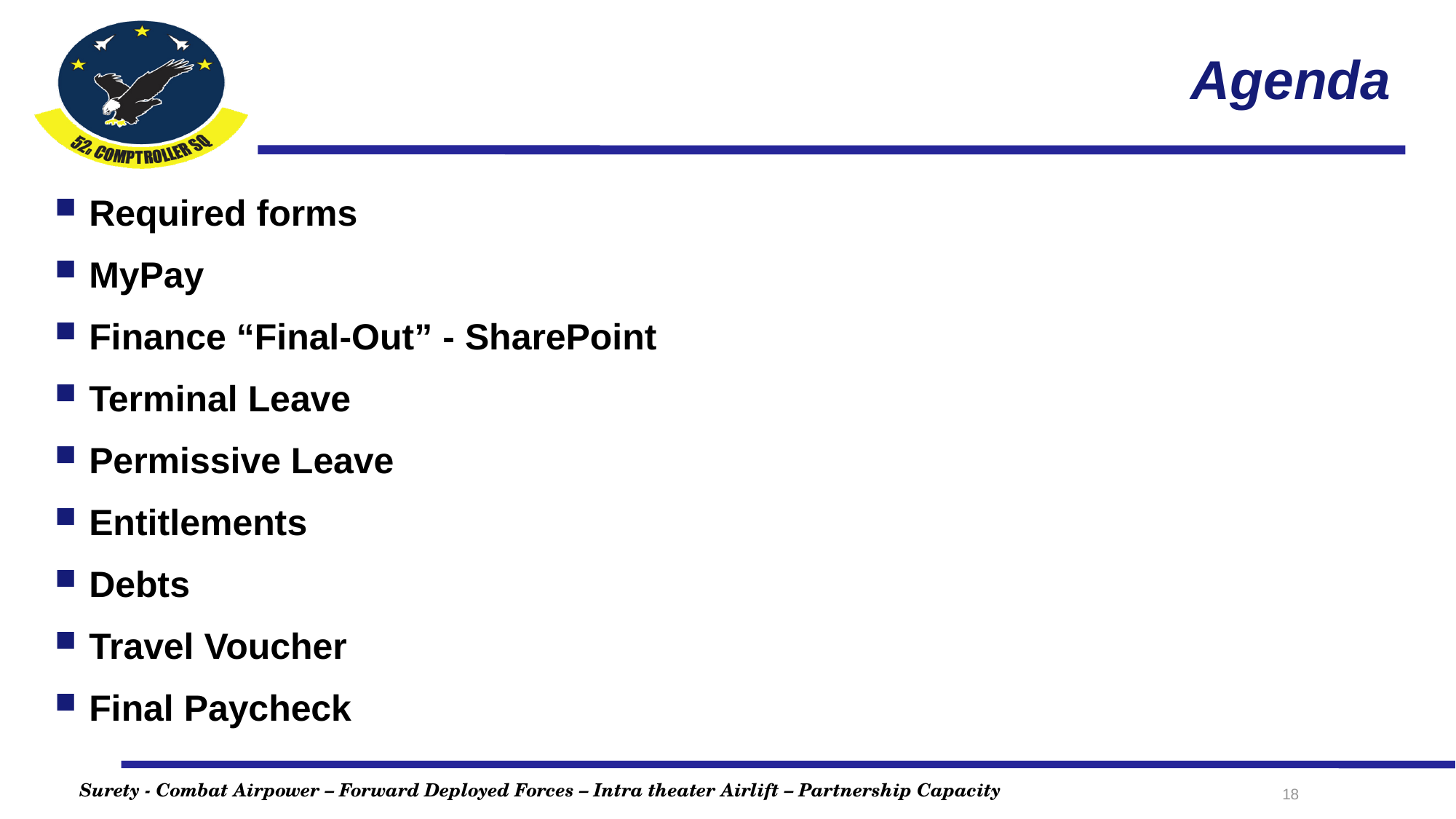

# Agenda
Required forms
MyPay
Finance “Final-Out” - SharePoint
Terminal Leave
Permissive Leave
Entitlements
Debts
Travel Voucher
Final Paycheck
18